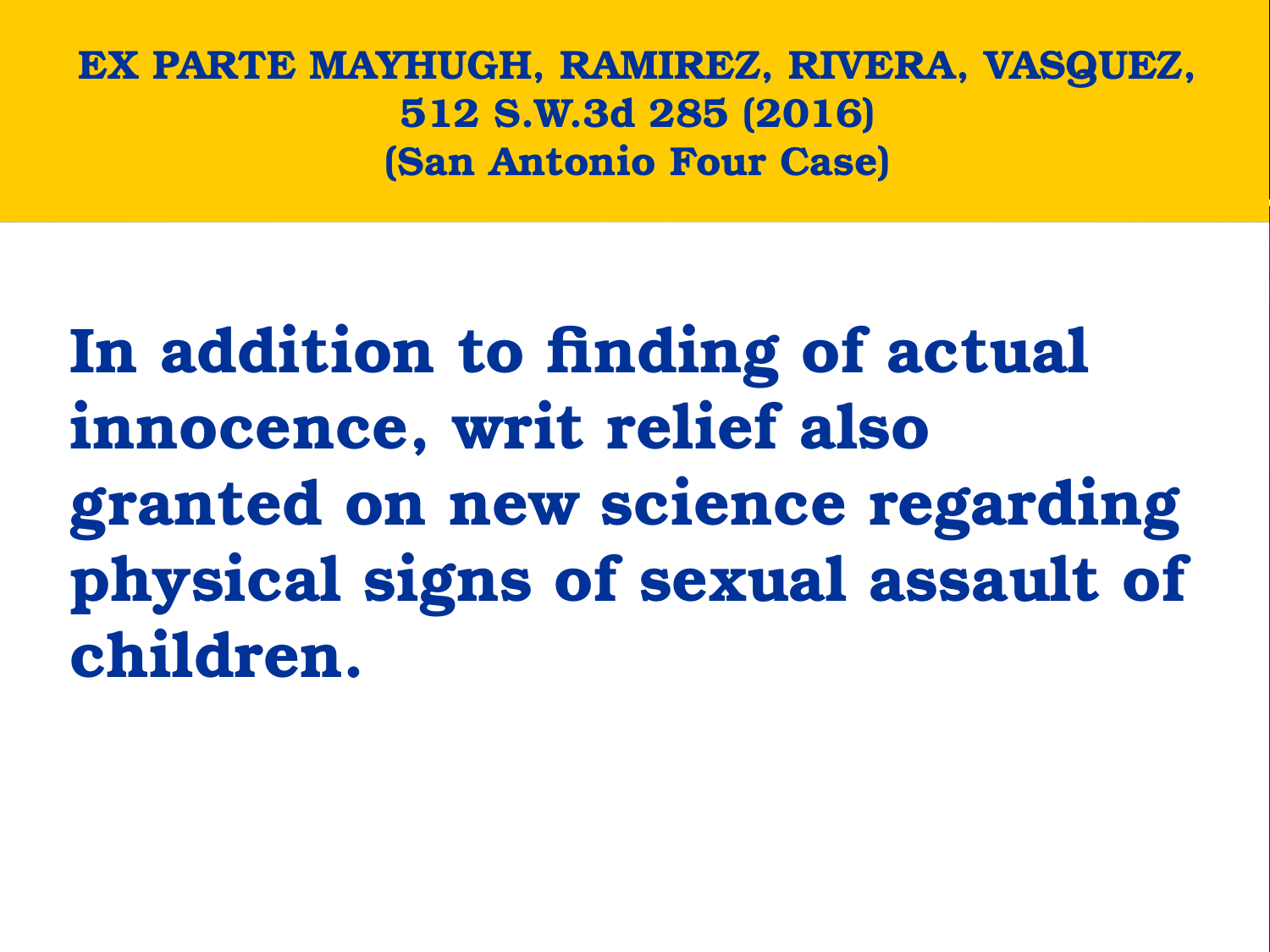

# EX PARTE MAYHUGH, RAMIREZ, RIVERA, VASQUEZ, 512 S.W.3d 285 (2016) (San Antonio Four Case)
In addition to finding of actual innocence, writ relief also granted on new science regarding physical signs of sexual assault of children.